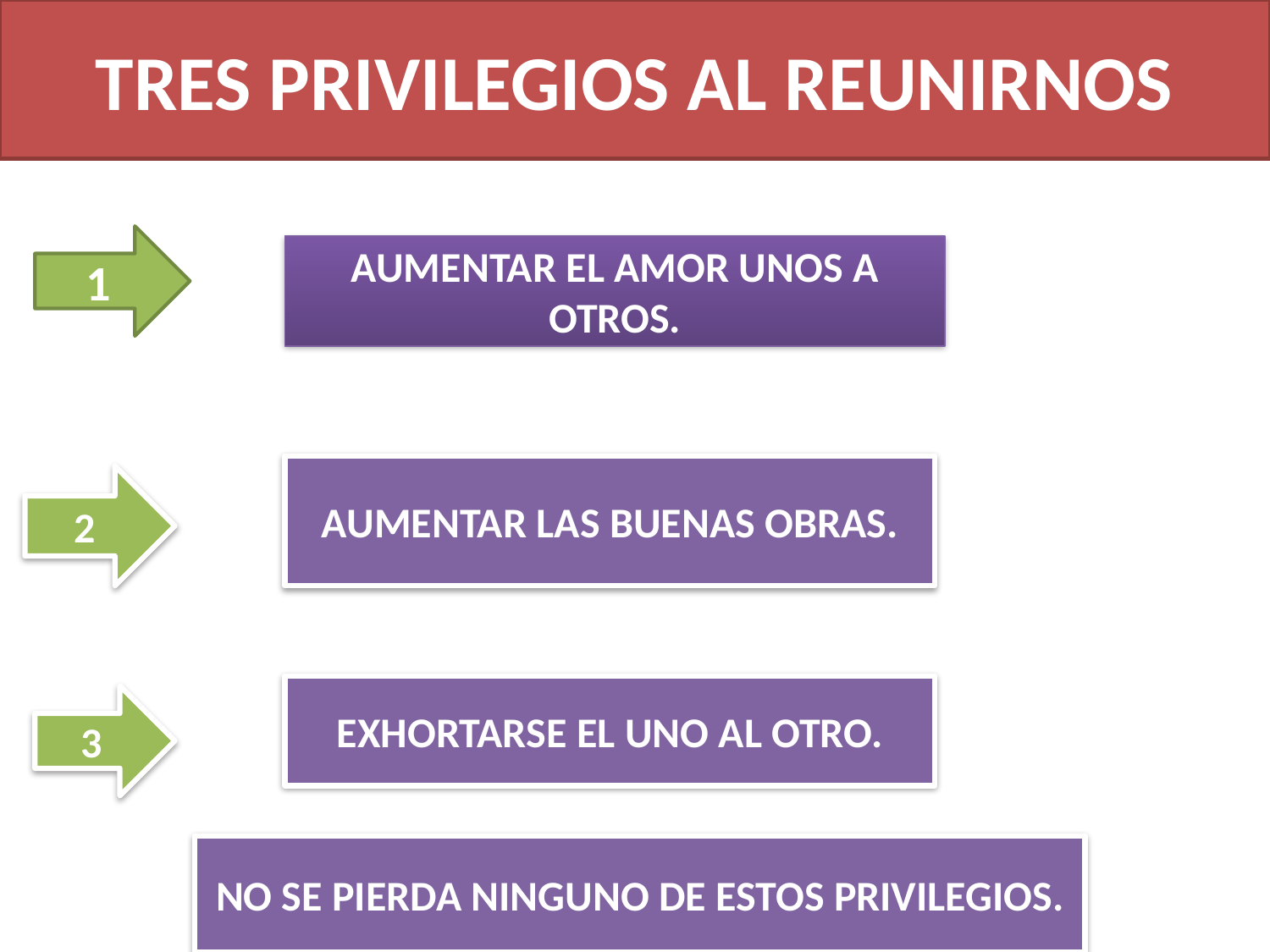

# TRES PRIVILEGIOS AL REUNIRNOS
1
AUMENTAR EL AMOR UNOS A OTROS.
AUMENTAR LAS BUENAS OBRAS.
2
EXHORTARSE EL UNO AL OTRO.
3
NO SE PIERDA NINGUNO DE ESTOS PRIVILEGIOS.